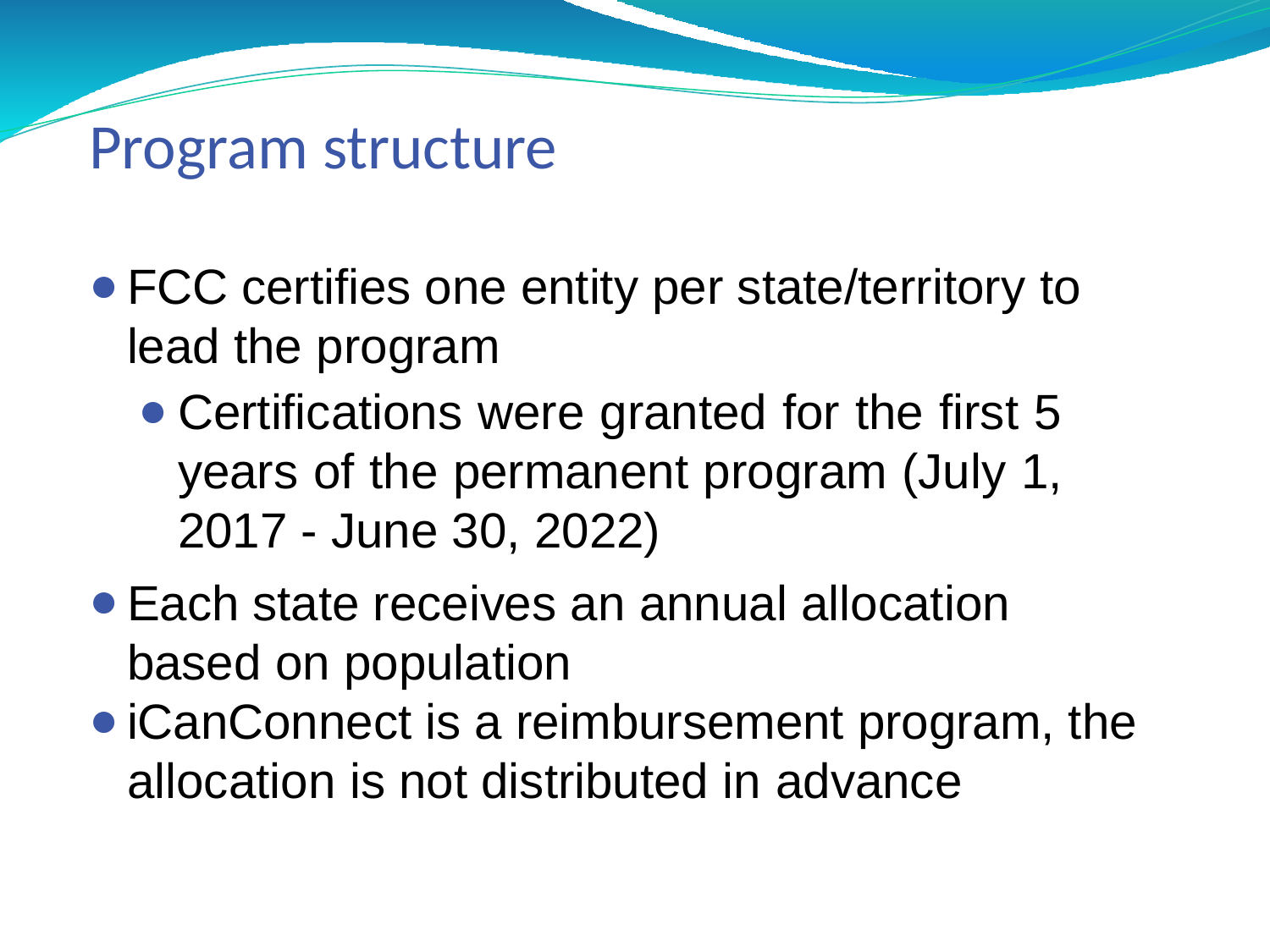

# Program structure
FCC certifies one entity per state/territory to  lead the program
Certifications were granted for the first 5  years of the permanent program (July 1,  2017 - June 30, 2022)
Each state receives an annual allocation based on population
iCanConnect is a reimbursement program, the  allocation is not distributed in advance